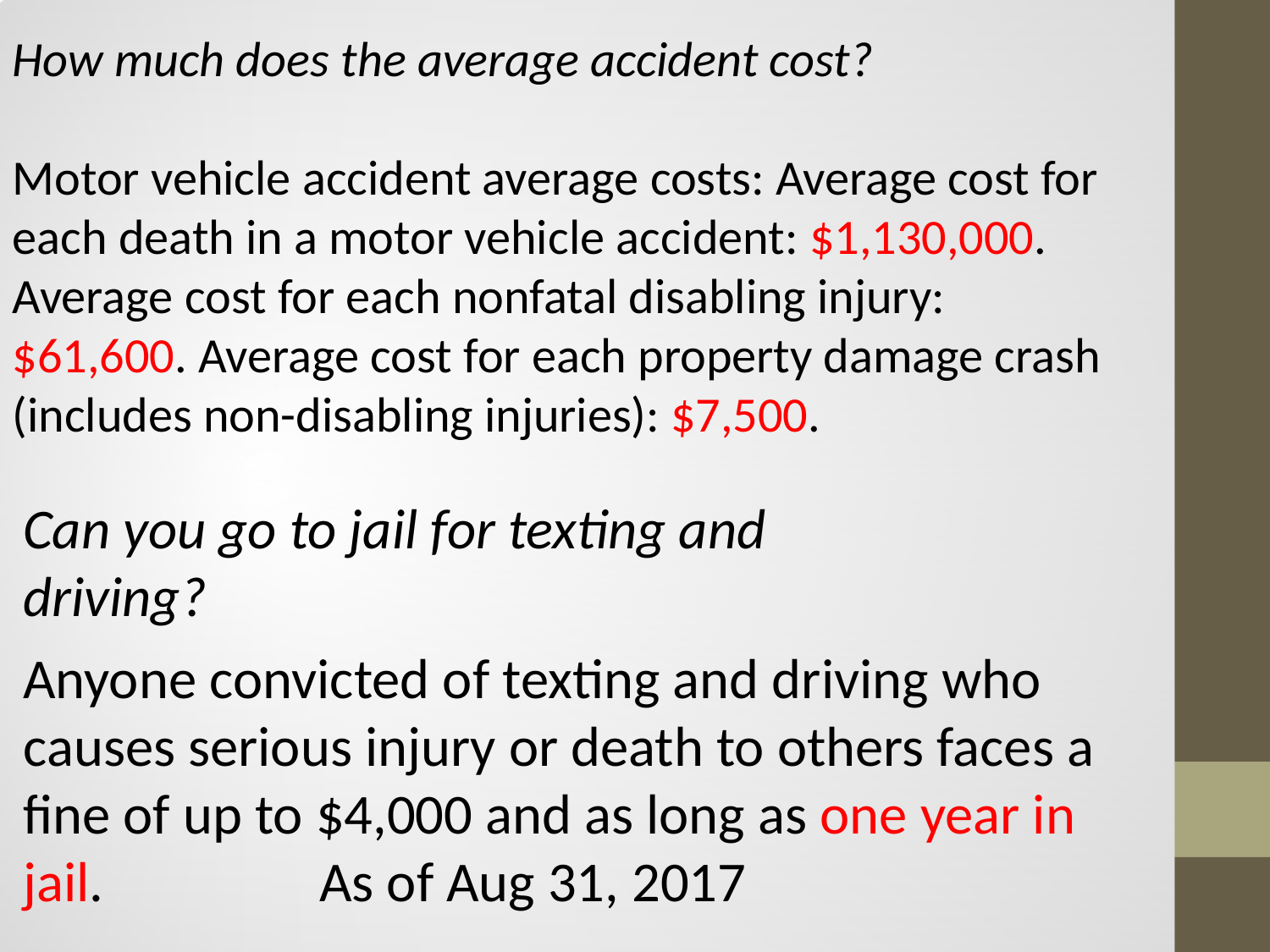

How much does the average accident cost?

Motor vehicle accident average costs: Average cost for each death in a motor vehicle accident: $1,130,000. Average cost for each nonfatal disabling injury: $61,600. Average cost for each property damage crash (includes non-disabling injuries): $7,500.

Can you go to jail for texting and driving?
Anyone convicted of texting and driving who causes serious injury or death to others faces a fine of up to $4,000 and as long as one year in jail.                 As of Aug 31, 2017